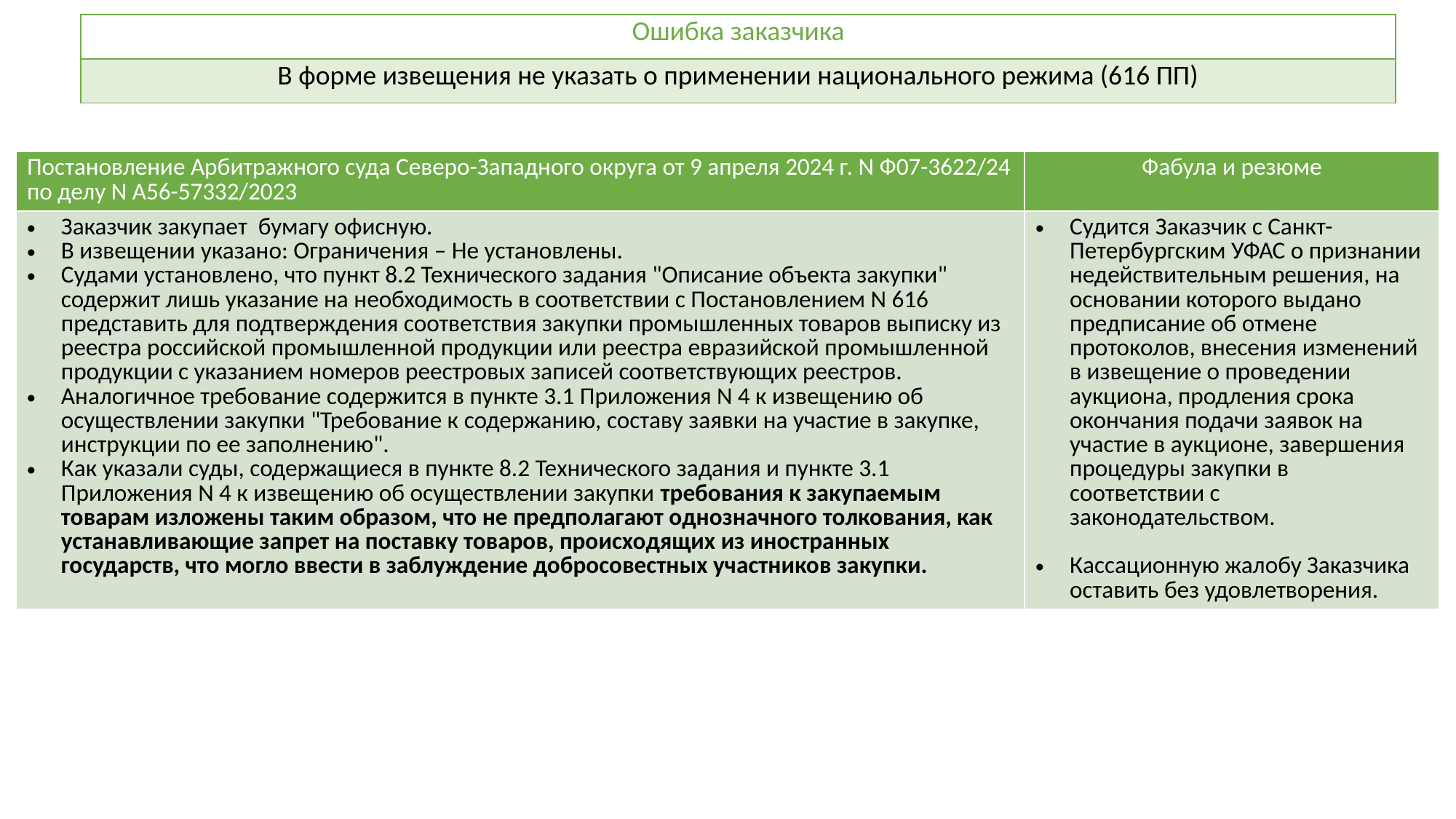

| Ошибка заказчика |
| --- |
| В форме извещения не указать о применении национального режима (616 ПП) |
| Постановление Арбитражного суда Северо-Западного округа от 9 апреля 2024 г. N Ф07-3622/24 по делу N А56-57332/2023 | Фабула и резюме |
| --- | --- |
| Заказчик закупает бумагу офисную. В извещении указано: Ограничения – Не установлены. Судами установлено, что пункт 8.2 Технического задания "Описание объекта закупки" содержит лишь указание на необходимость в соответствии с Постановлением N 616 представить для подтверждения соответствия закупки промышленных товаров выписку из реестра российской промышленной продукции или реестра евразийской промышленной продукции с указанием номеров реестровых записей соответствующих реестров. Аналогичное требование содержится в пункте 3.1 Приложения N 4 к извещению об осуществлении закупки "Требование к содержанию, составу заявки на участие в закупке, инструкции по ее заполнению". Как указали суды, содержащиеся в пункте 8.2 Технического задания и пункте 3.1 Приложения N 4 к извещению об осуществлении закупки требования к закупаемым товарам изложены таким образом, что не предполагают однозначного толкования, как устанавливающие запрет на поставку товаров, происходящих из иностранных государств, что могло ввести в заблуждение добросовестных участников закупки. | Судится Заказчик с Санкт-Петербургским УФАС о признании недействительным решения, на основании которого выдано предписание об отмене протоколов, внесения изменений в извещение о проведении аукциона, продления срока окончания подачи заявок на участие в аукционе, завершения процедуры закупки в соответствии с законодательством. Кассационную жалобу Заказчика оставить без удовлетворения. |